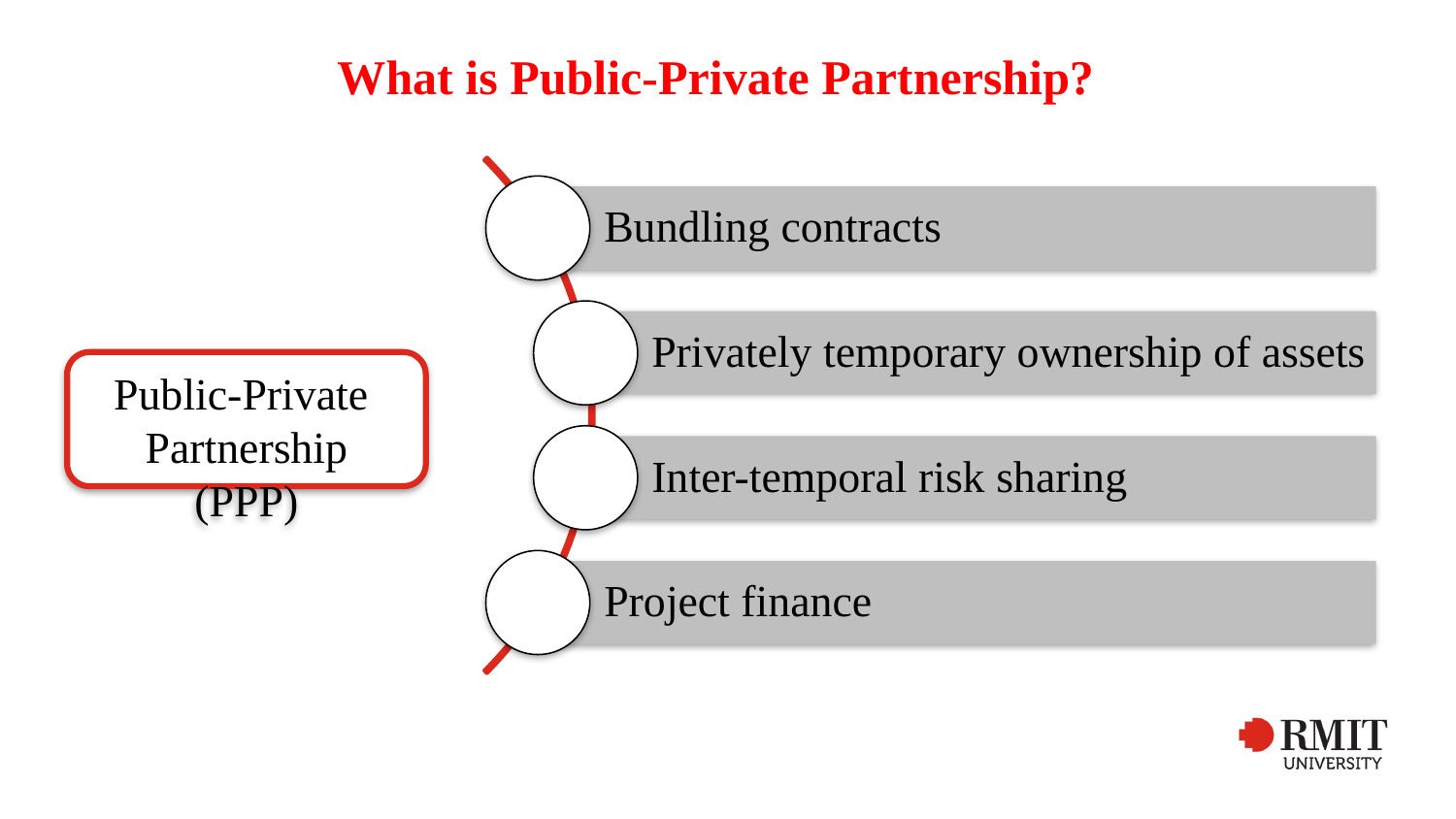

# What is Public-Private Partnership?
Bundling contracts
Privately temporary ownership of assets
Inter-temporal risk sharing
Project finance
Public-Private
Partnership (PPP)